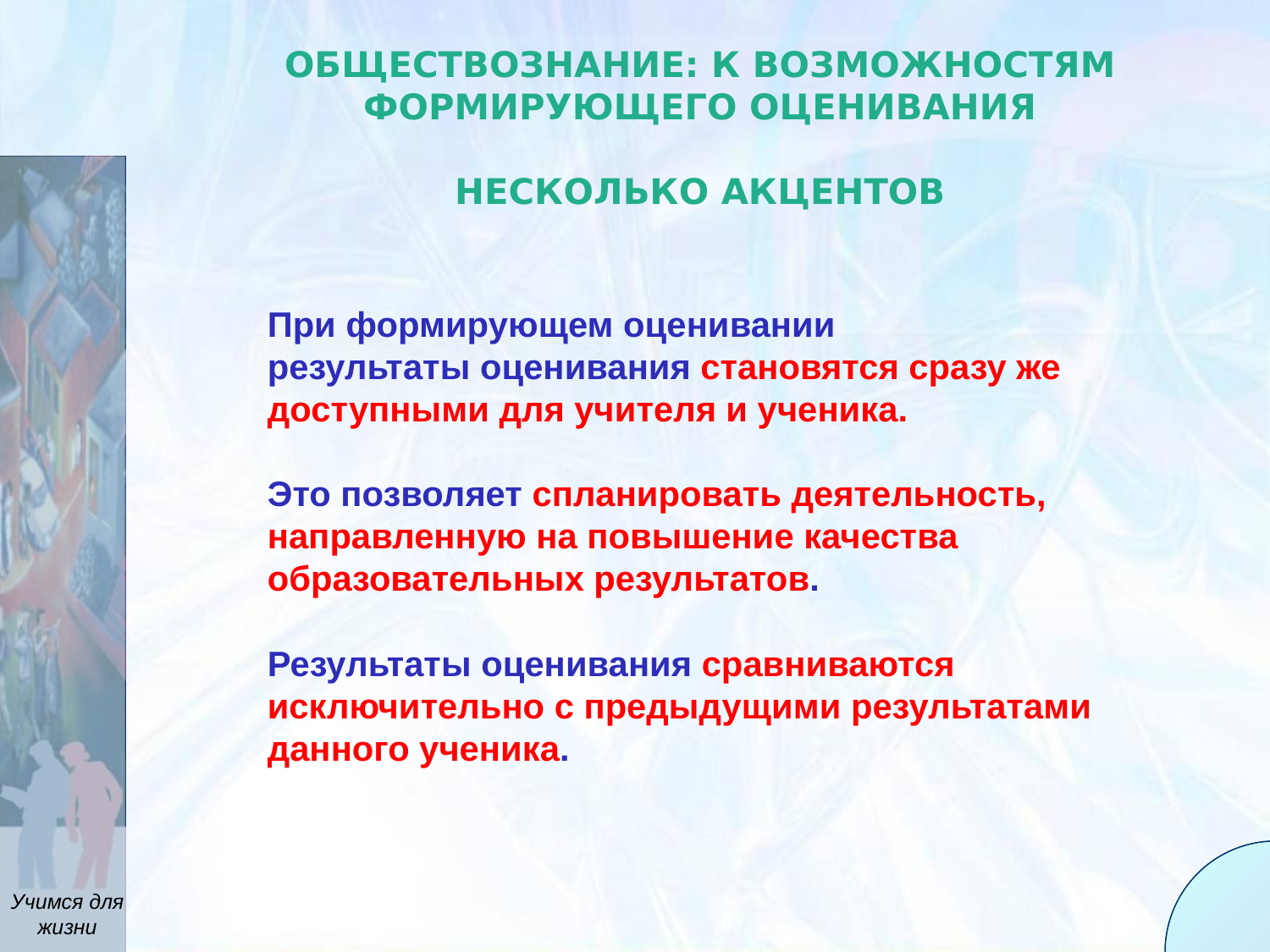

ОБЩЕСТВОЗНАНИЕ: к возможностям формирующего оценивания

Несколько акцентов
При формирующем оценивании
результаты оценивания становятся сразу же доступными для учителя и ученика.

Это позволяет спланировать деятельность, направленную на повышение качества образовательных результатов.

Результаты оценивания сравниваются исключительно с предыдущими результатами данного ученика.